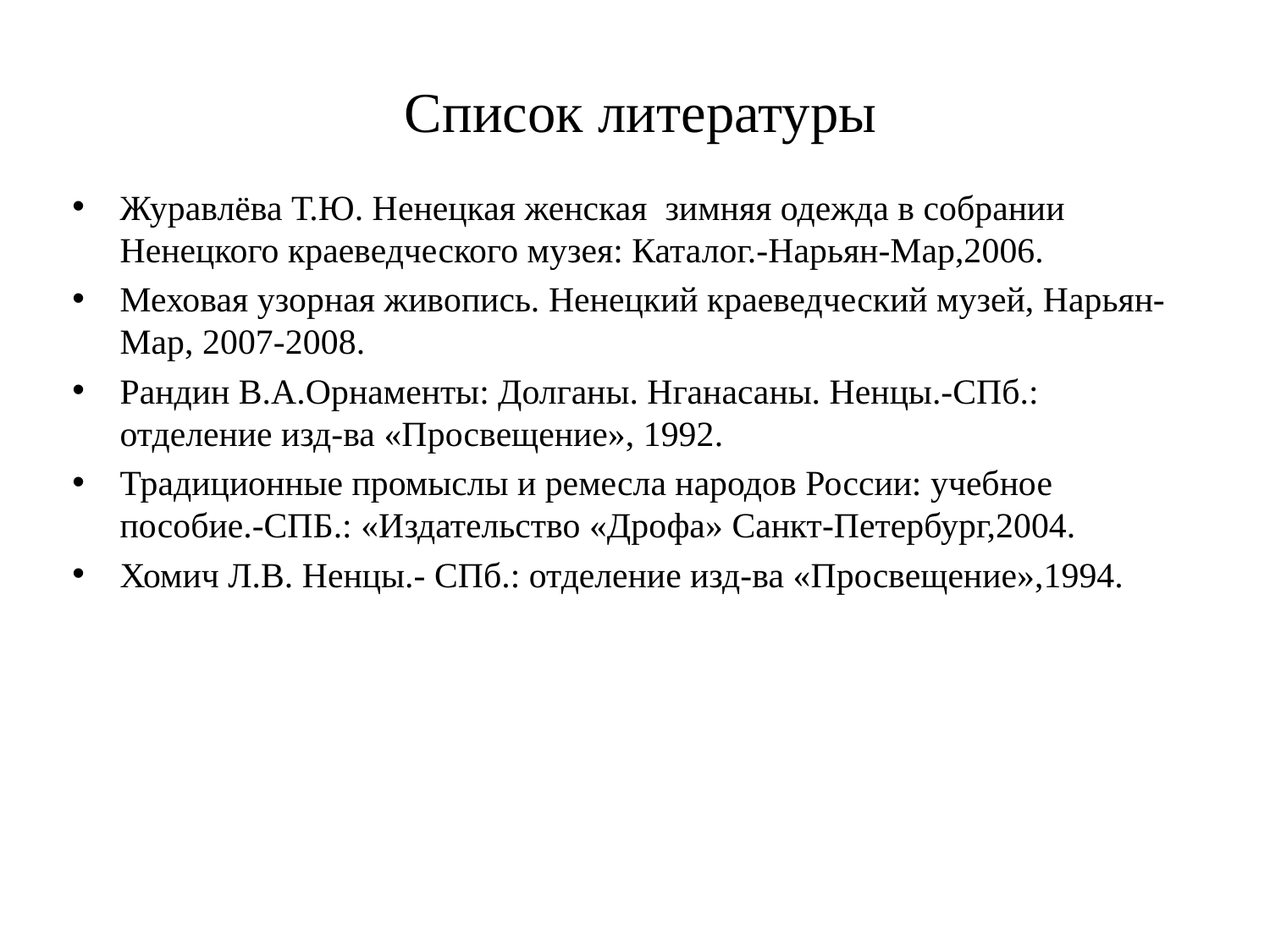

# Список литературы
Журавлёва Т.Ю. Ненецкая женская  зимняя одежда в собрании Ненецкого краеведческого музея: Каталог.-Нарьян-Мар,2006.
Меховая узорная живопись. Ненецкий краеведческий музей, Нарьян-Мар, 2007-2008.
Рандин В.А.Орнаменты: Долганы. Нганасаны. Ненцы.-СПб.: отделение изд-ва «Просвещение», 1992.
Традиционные промыслы и ремесла народов России: учебное пособие.-СПБ.: «Издательство «Дрофа» Санкт-Петербург,2004.
Хомич Л.В. Ненцы.- СПб.: отделение изд-ва «Просвещение»,1994.